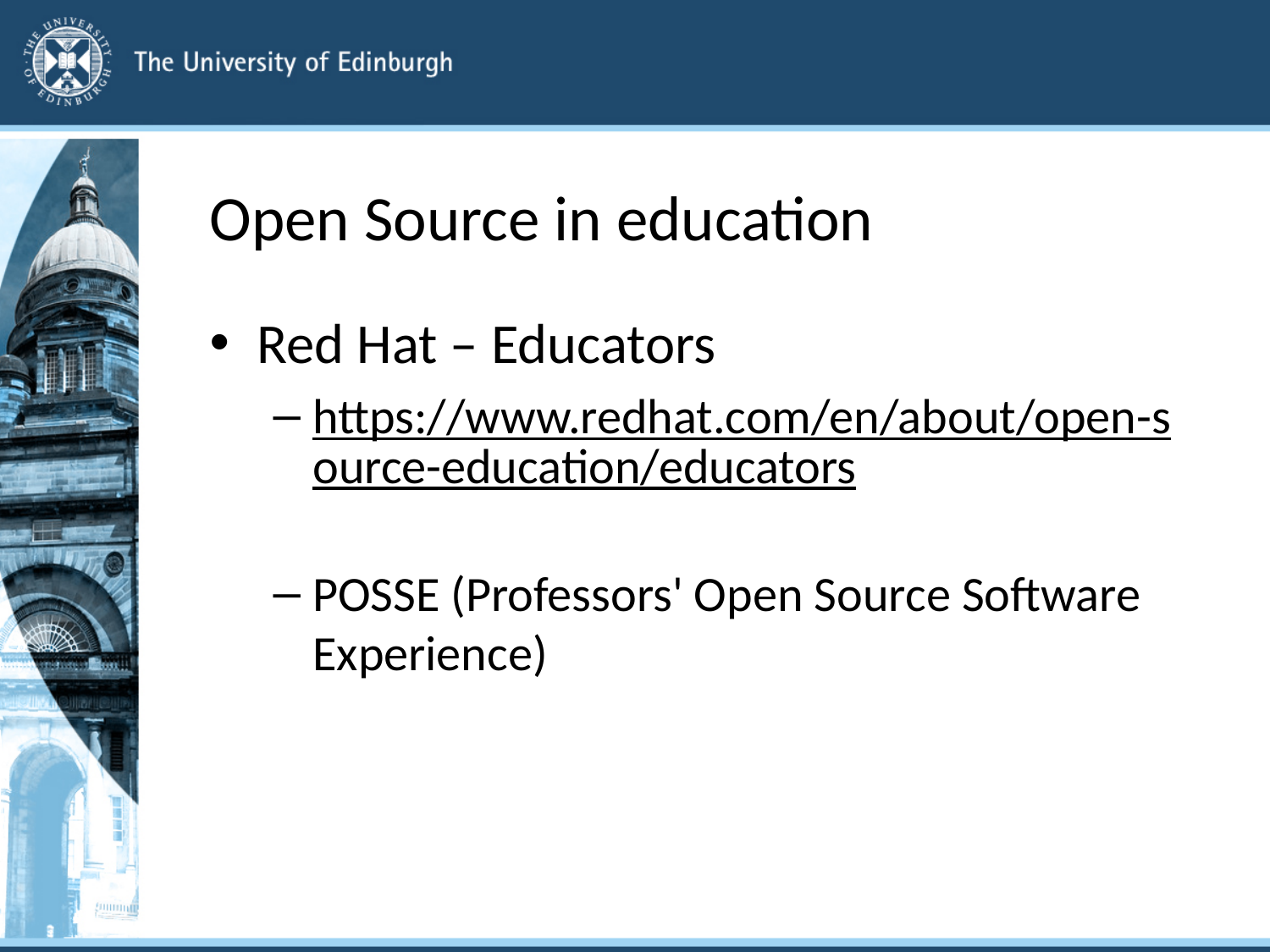

# Open Source in education
Red Hat – Educators
https://www.redhat.com/en/about/open-source-education/educators
POSSE (Professors' Open Source Software Experience)